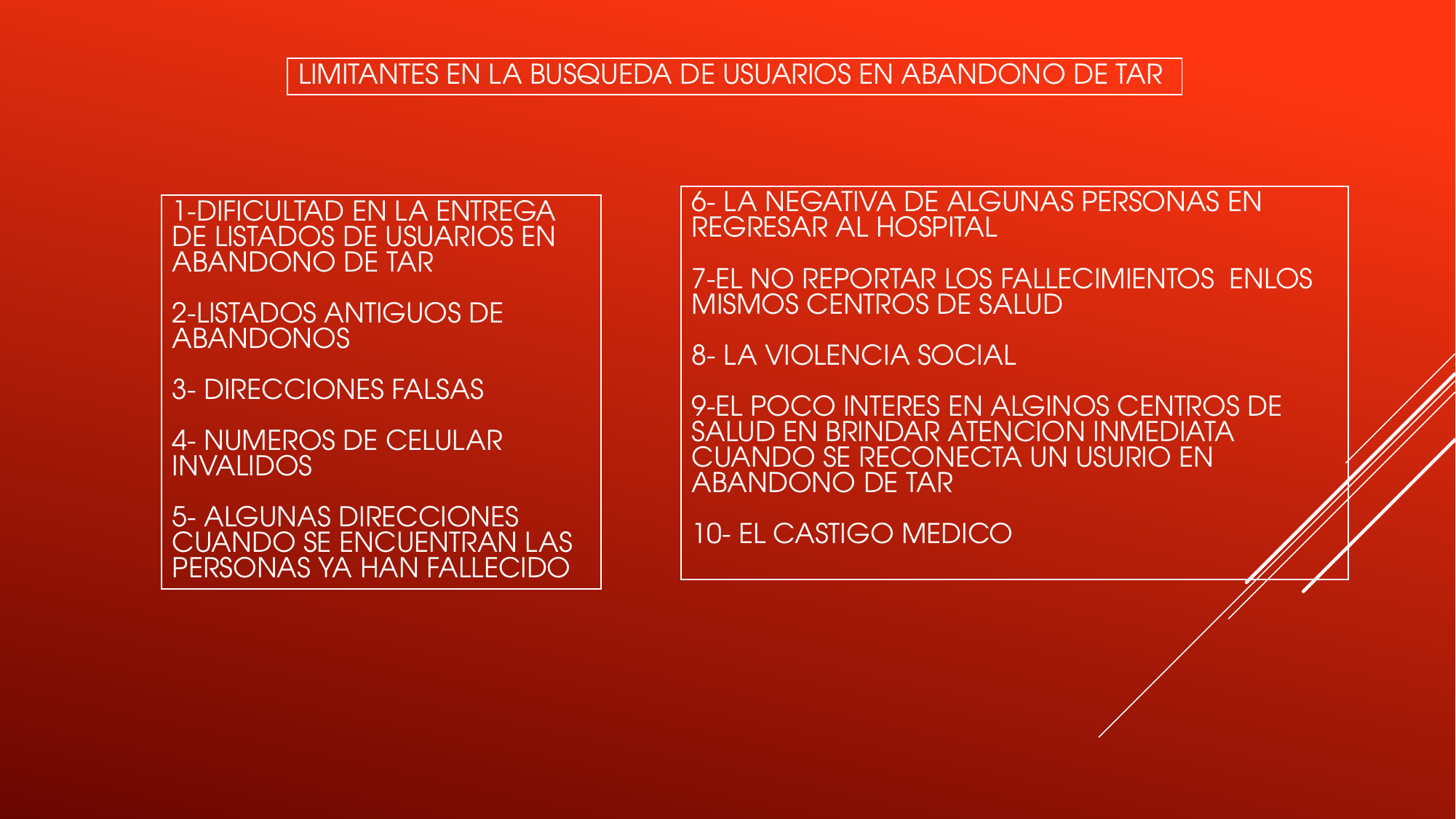

| LIMITANTES EN LA BUSQUEDA DE USUARIOS EN ABANDONO DE TAR |
| --- |
| 6- LA NEGATIVA DE ALGUNAS PERSONAS EN REGRESAR AL HOSPITAL 7-EL NO REPORTAR LOS FALLECIMIENTOS ENLOS MISMOS CENTROS DE SALUD 8- LA VIOLENCIA SOCIAL 9-EL POCO INTERES EN ALGINOS CENTROS DE SALUD EN BRINDAR ATENCION INMEDIATA CUANDO SE RECONECTA UN USURIO EN ABANDONO DE TAR 10- EL CASTIGO MEDICO |
| --- |
| 1-DIFICULTAD EN LA ENTREGA DE LISTADOS DE USUARIOS EN ABANDONO DE TAR 2-LISTADOS ANTIGUOS DE ABANDONOS 3- DIRECCIONES FALSAS 4- NUMEROS DE CELULAR INVALIDOS 5- ALGUNAS DIRECCIONES CUANDO SE ENCUENTRAN LAS PERSONAS YA HAN FALLECIDO |
| --- |